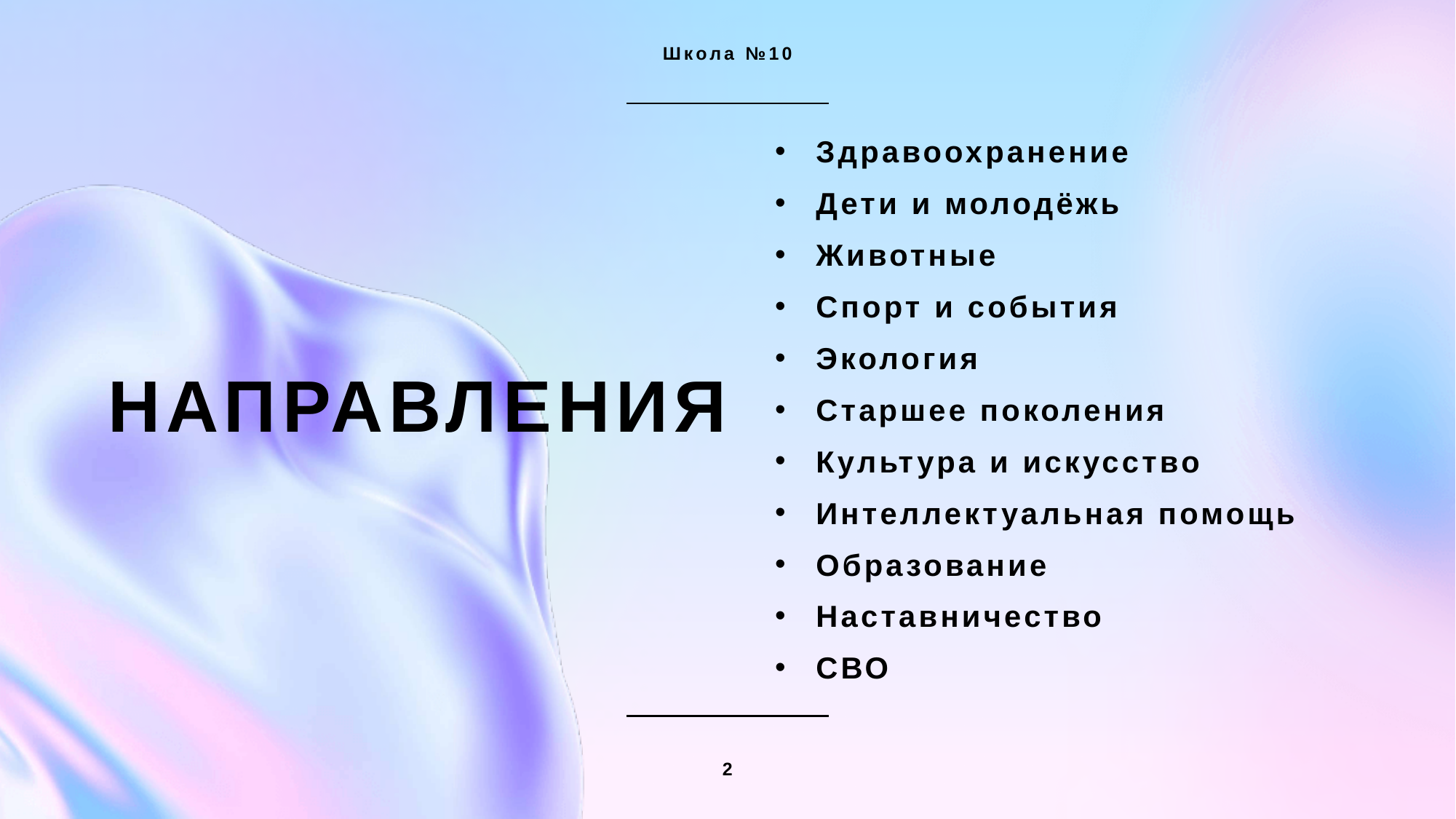

Школа №10
Здравоохранение
Дети и молодёжь
Животные
Спорт и события
Экология
Старшее поколения
Культура и искусство
Интеллектуальная помощь
Образование
Наставничество
СВО
# направления
2